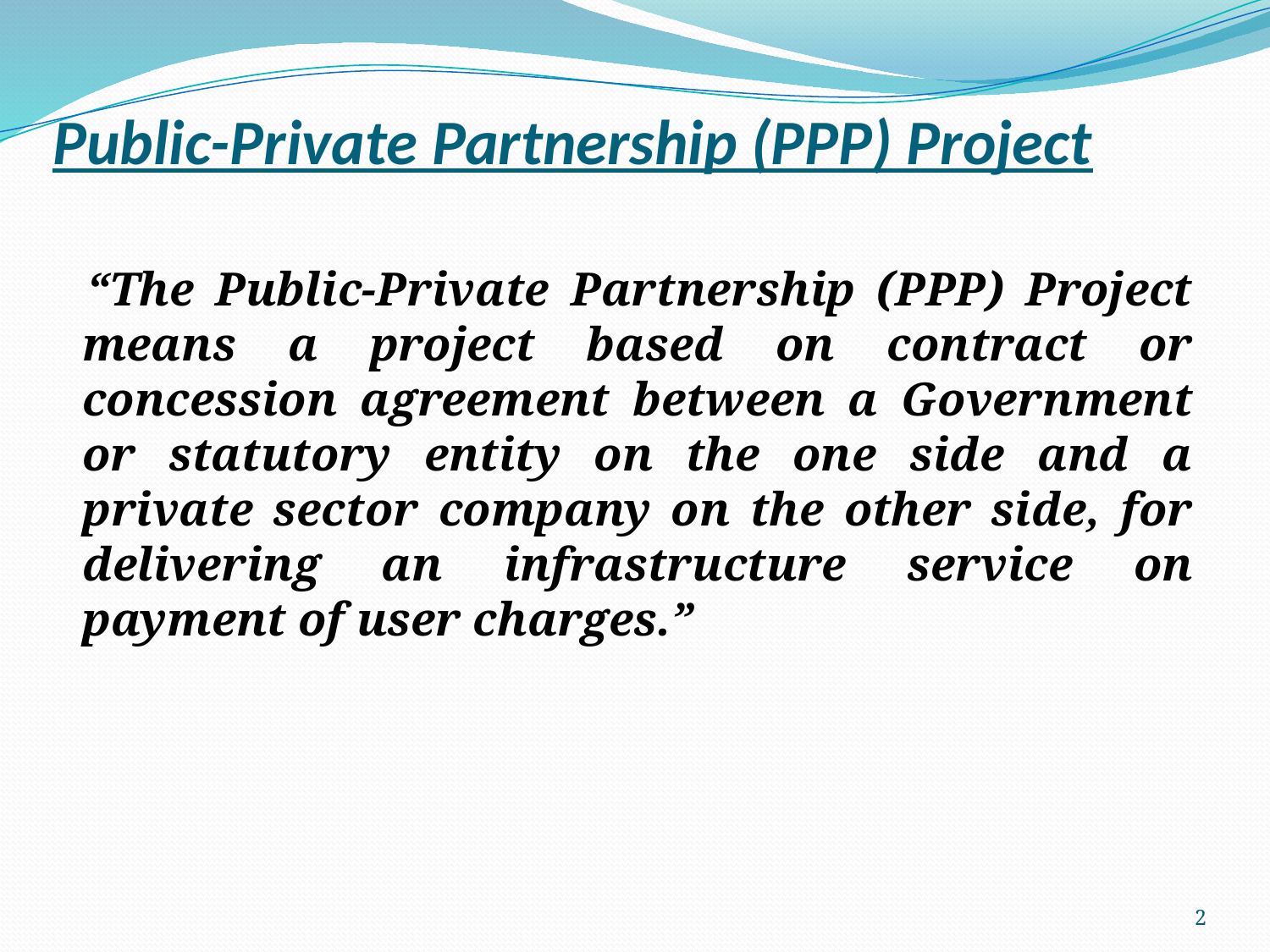

# Public-Private Partnership (PPP) Project
  “The Public-Private Partnership (PPP) Project means a project based on contract or concession agreement between a Government or statutory entity on the one side and a private sector company on the other side, for delivering an infrastructure service on payment of user charges.”
2